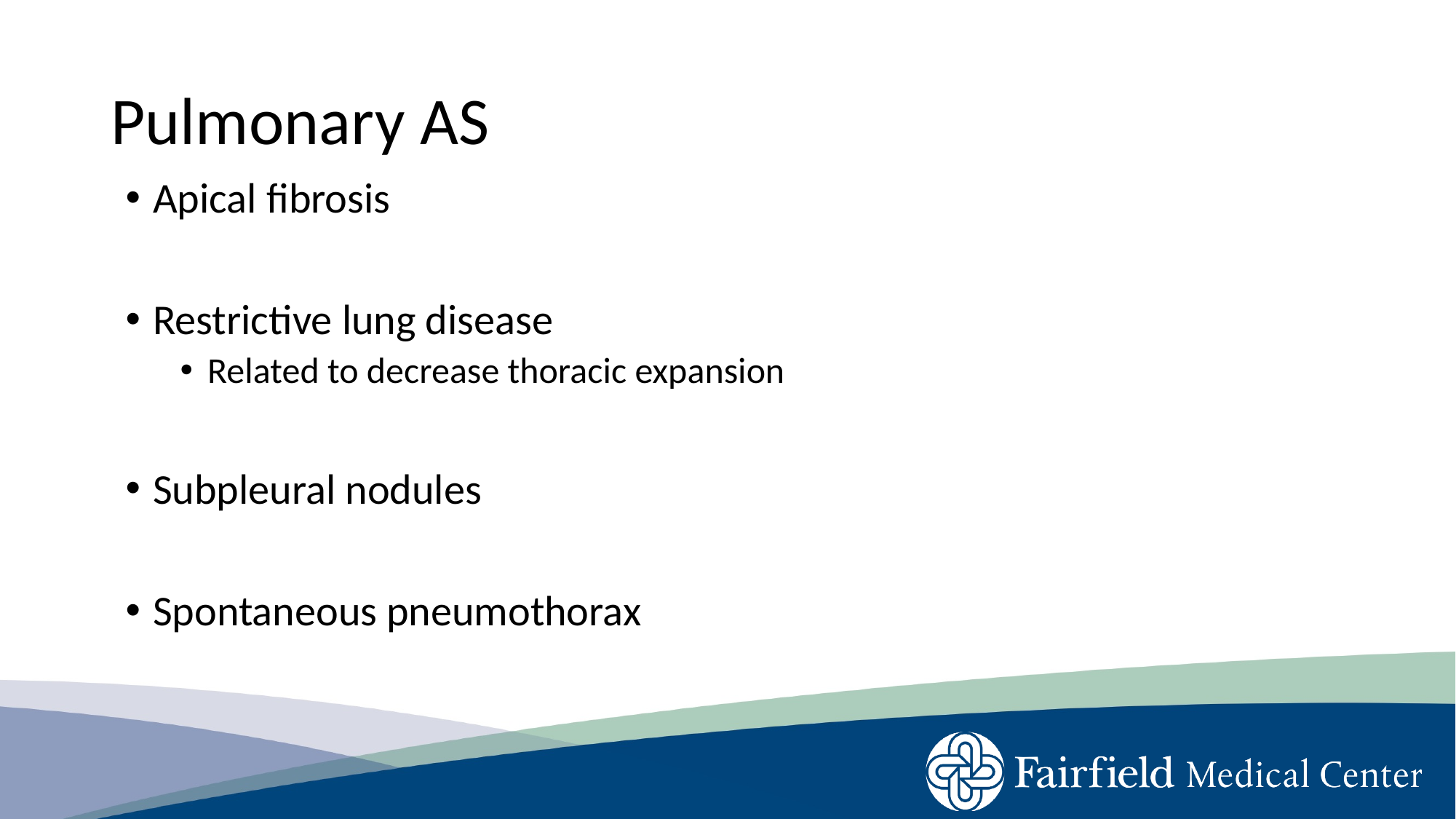

# Pulmonary AS
Apical fibrosis

Restrictive lung disease
Related to decrease thoracic expansion

Subpleural nodules

Spontaneous pneumothorax